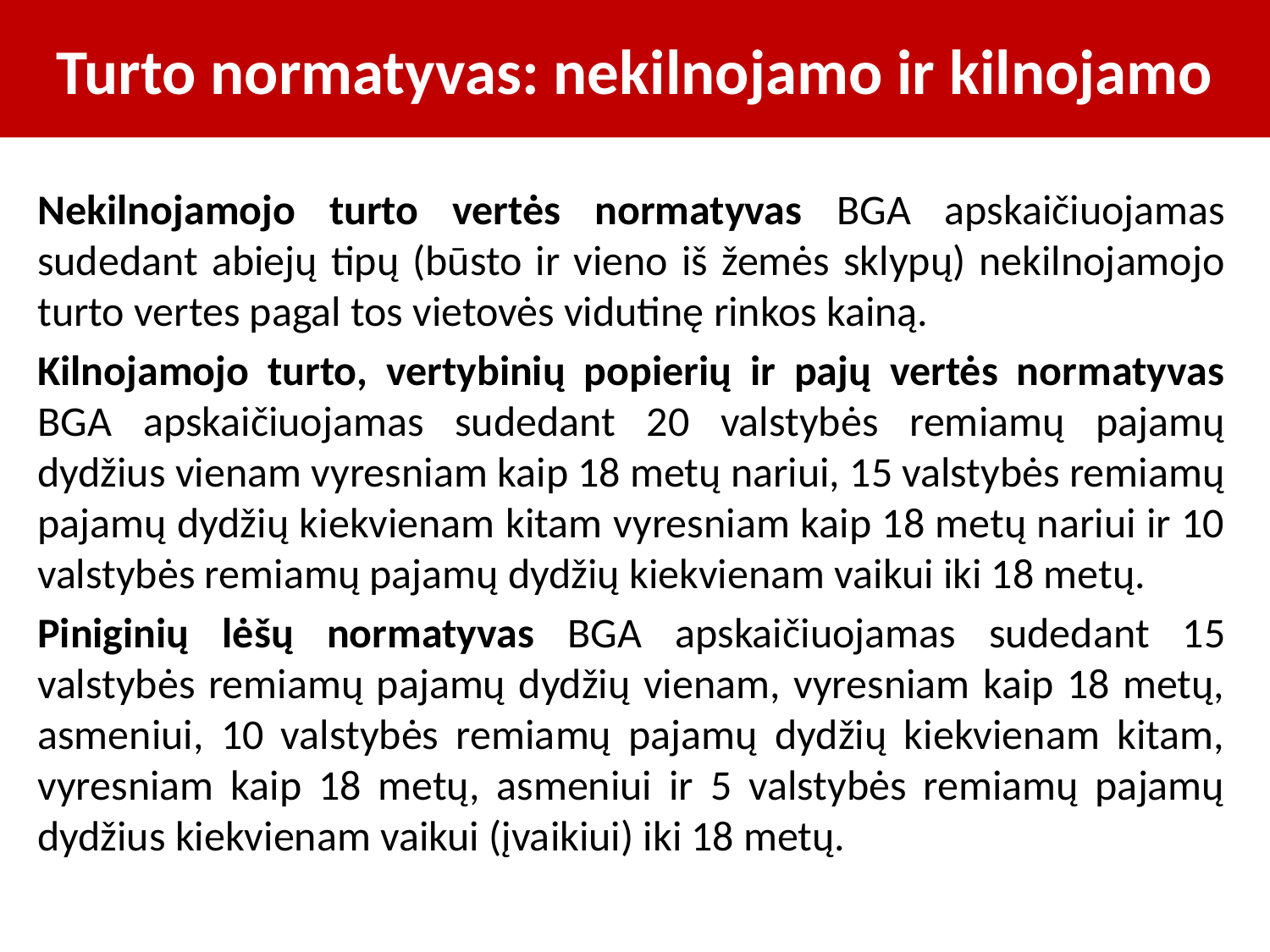

# Turto normatyvas: nekilnojamo ir kilnojamo
Nekilnojamojo turto vertės normatyvas BGA apskaičiuojamas sudedant abiejų tipų (būsto ir vieno iš žemės sklypų) nekilnojamojo turto vertes pagal tos vietovės vidutinę rinkos kainą.
Kilnojamojo turto, vertybinių popierių ir pajų vertės normatyvas BGA apskaičiuojamas sudedant 20 valstybės remiamų pajamų dydžius vienam vyresniam kaip 18 metų nariui, 15 valstybės remiamų pajamų dydžių kiekvienam kitam vyresniam kaip 18 metų nariui ir 10 valstybės remiamų pajamų dydžių kiekvienam vaikui iki 18 metų.
Piniginių lėšų normatyvas BGA apskaičiuojamas sudedant 15 valstybės remiamų pajamų dydžių vienam, vyresniam kaip 18 metų, asmeniui, 10 valstybės remiamų pajamų dydžių kiekvienam kitam, vyresniam kaip 18 metų, asmeniui ir 5 valstybės remiamų pajamų dydžius kiekvienam vaikui (įvaikiui) iki 18 metų.